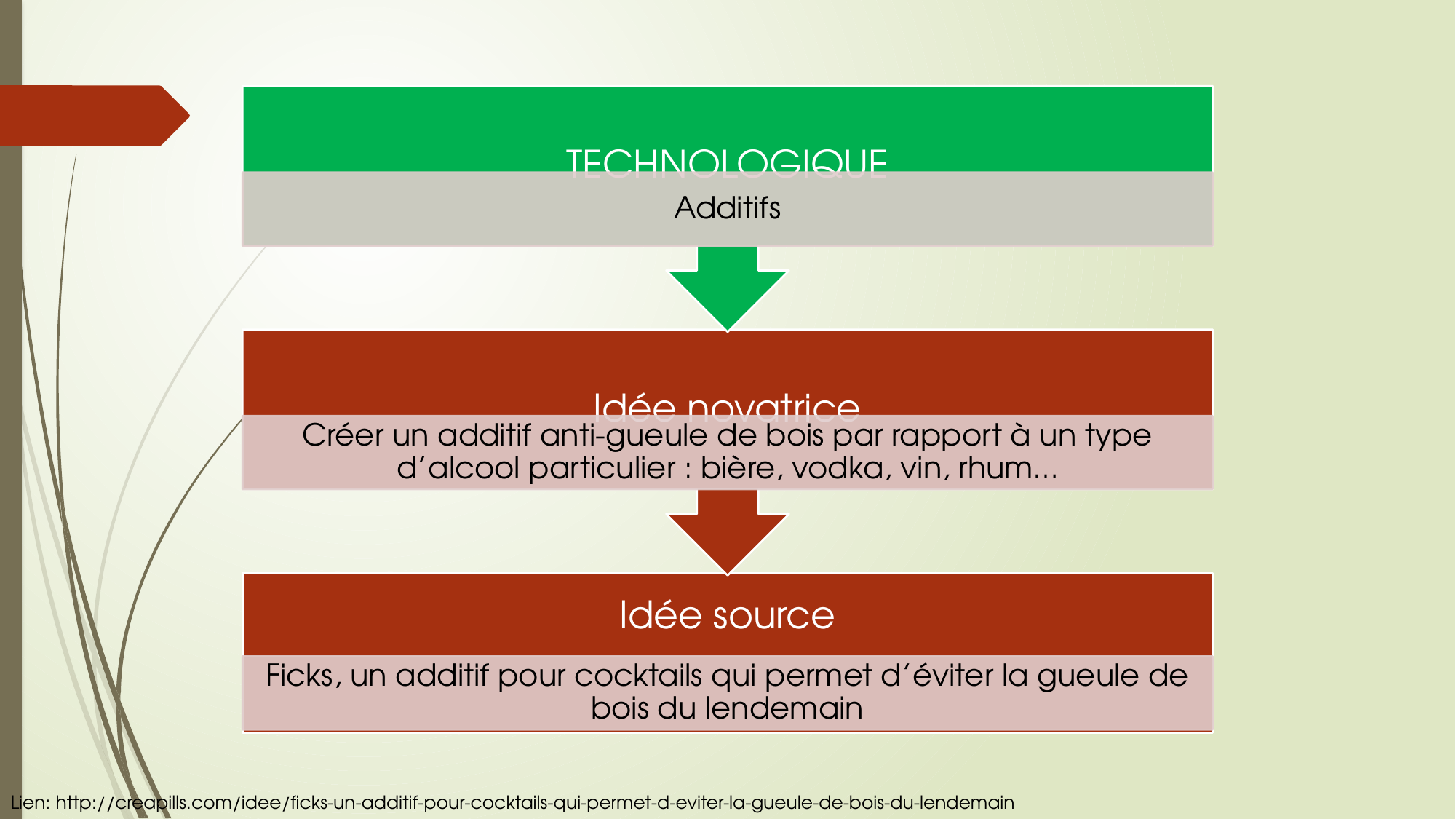

Idée source
Ficks, un additif pour cocktails qui permet d’éviter la gueule de bois du lendemain
Idée novatrice
Créer un additif anti-gueule de bois par rapport à un type d’alcool particulier : bière, vodka, vin, rhum…
TECHNOLOGIQUE
Additifs
Lien: http://creapills.com/idee/ficks-un-additif-pour-cocktails-qui-permet-d-eviter-la-gueule-de-bois-du-lendemain